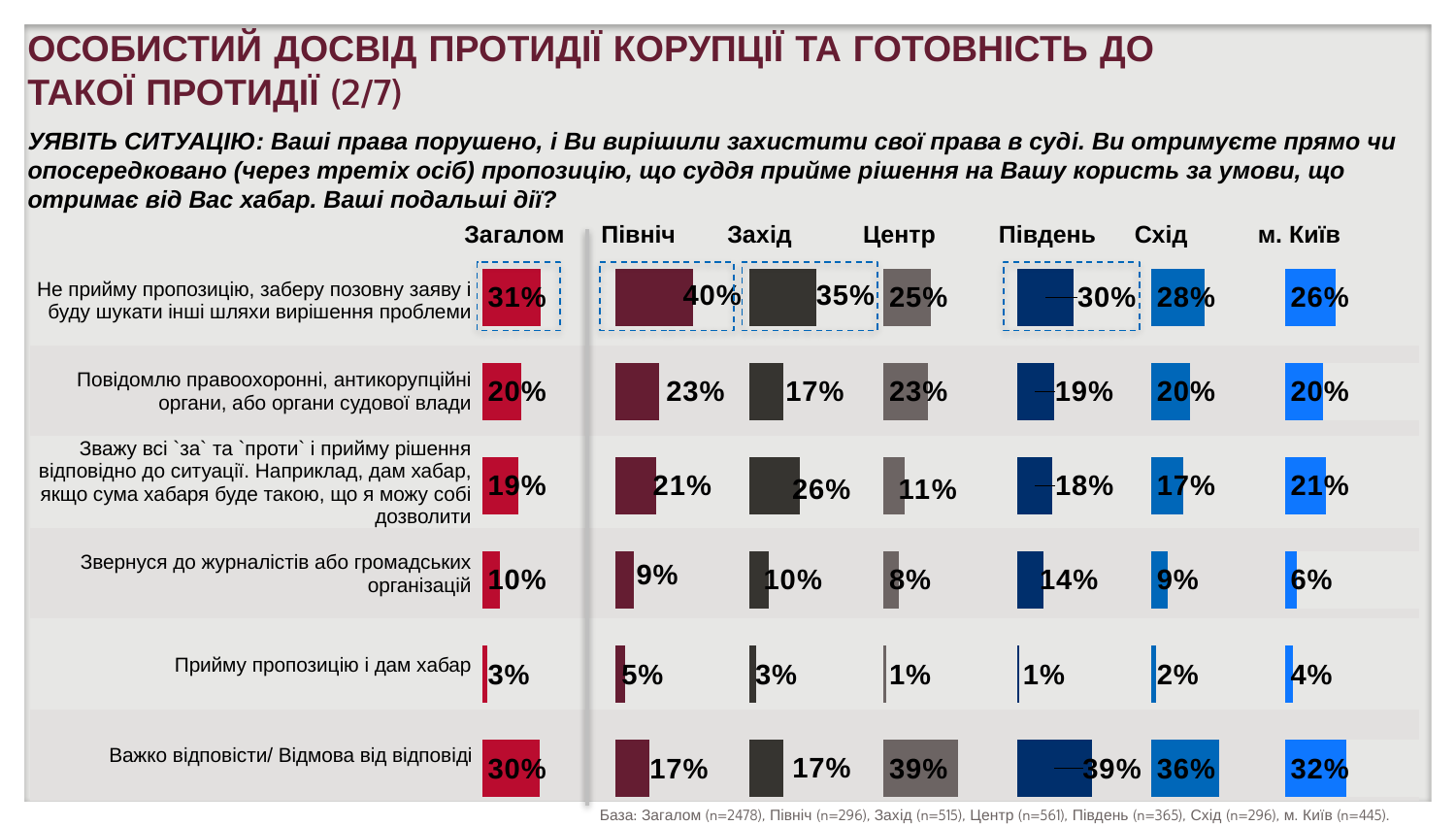

ОСОБИСТИЙ ДОСВІД ПРОТИДІЇ КОРУПЦІЇ ТА ГОТОВНІСТЬ ДО ТАКОЇ ПРОТИДІЇ (2/7)
УЯВІТЬ СИТУАЦІЮ: Вашi права порушено, i Ви вирiшили захистити свої права в судi. Ви отримуєте прямо чи опосередковано (через третiх осiб) пропозицiю, що суддя прийме рiшення на Вашу користь за умови, що отримає вiд Вас хабар. Вашi подальшi дiї?
| Загалом | Північ | Захід | Центр | Південь | Схід | м. Київ |
| --- | --- | --- | --- | --- | --- | --- |

### Chart

| Category | Total | Столбец1 | North | Столбец2 | West | Столбец3 | Center | Столбец4 | South | Столбец5 | East | Столбец6 | Kyiv city | Столбец7 |
|---|---|---|---|---|---|---|---|---|---|---|---|---|---|---|
| I will reject the proposal, withdraw the claim and look for other ways to solve the problem | 0.3061 | 0.3939 | 0.4022 | 0.29779999999999995 | 0.3498 | 0.35019999999999996 | 0.2477 | 0.4522999999999999 | 0.2961 | 0.4039 | 0.2804 | 0.4196 | 0.2643 | 0.4357 |
| I will report the case to the law enforcement / anti-corruption bodies or to the judicial authorities | 0.2048 | 0.4952 | 0.2285 | 0.4714999999999999 | 0.1749 | 0.5250999999999999 | 0.2312 | 0.4688 | 0.1915 | 0.5085 | 0.2017 | 0.49829999999999997 | 0.2009 | 0.4991 |
| I will consider all pros and cons and will make a decision based on the given situation. (For example, I'll offer a bribe if the bribe cost is affordable to me) | 0.1875 | 0.5125 | 0.2088 | 0.49119999999999997 | 0.2645 | 0.43549999999999994 | 0.1101 | 0.5899 | 0.1847 | 0.5153 | 0.1679 | 0.5321 | 0.2126 | 0.48739999999999994 |
| I will address the journalists or NGOs | 0.0959 | 0.6041 | 0.0914 | 0.6085999999999999 | 0.1019 | 0.5981 | 0.0787 | 0.6213 | 0.1395 | 0.5605 | 0.0876 | 0.6123999999999999 | 0.0636 | 0.6364 |
| I will accept the proposal and will offer a bribe | 0.0261 | 0.6738999999999999 | 0.0497 | 0.6503 | 0.0327 | 0.6673 | 0.0137 | 0.6862999999999999 | 0.0106 | 0.6893999999999999 | 0.0238 | 0.6761999999999999 | 0.0436 | 0.6564 |
| Hard to answer/ Refuse to answer | 0.2996 | 0.4004 | 0.1729 | 0.5270999999999999 | 0.1736 | 0.5264 | 0.3877 | 0.31229999999999997 | 0.38930000000000003 | 0.3106999999999999 | 0.3575 | 0.34249999999999997 | 0.3209 | 0.37909999999999994 |
| Не прийму пропозицiю, заберу позовну заяву i буду шукати iншi шляхи вирiшення проблеми |  |
| --- | --- |
| Повiдомлю правоохороннi, антикорупцiйнi органи, або органи судової влади |  |
| Зважу всi `за` та `проти` i прийму рiшення вiдповiдно до ситуацiї. Наприклад, дам хабар, якщо сума хабаря буде такою, що я можу собi дозволити |  |
| Звернуся до журналiстiв або громадських органiзацiй |  |
| Прийму пропозицiю i дам хабар |  |
| Важко вiдповiсти/ Вiдмова вiд вiдповiді |  |

База: Загалом (n=2478), Північ (n=296), Захід (n=515), Центр (n=561), Південь (n=365), Схід (n=296), м. Київ (n=445).